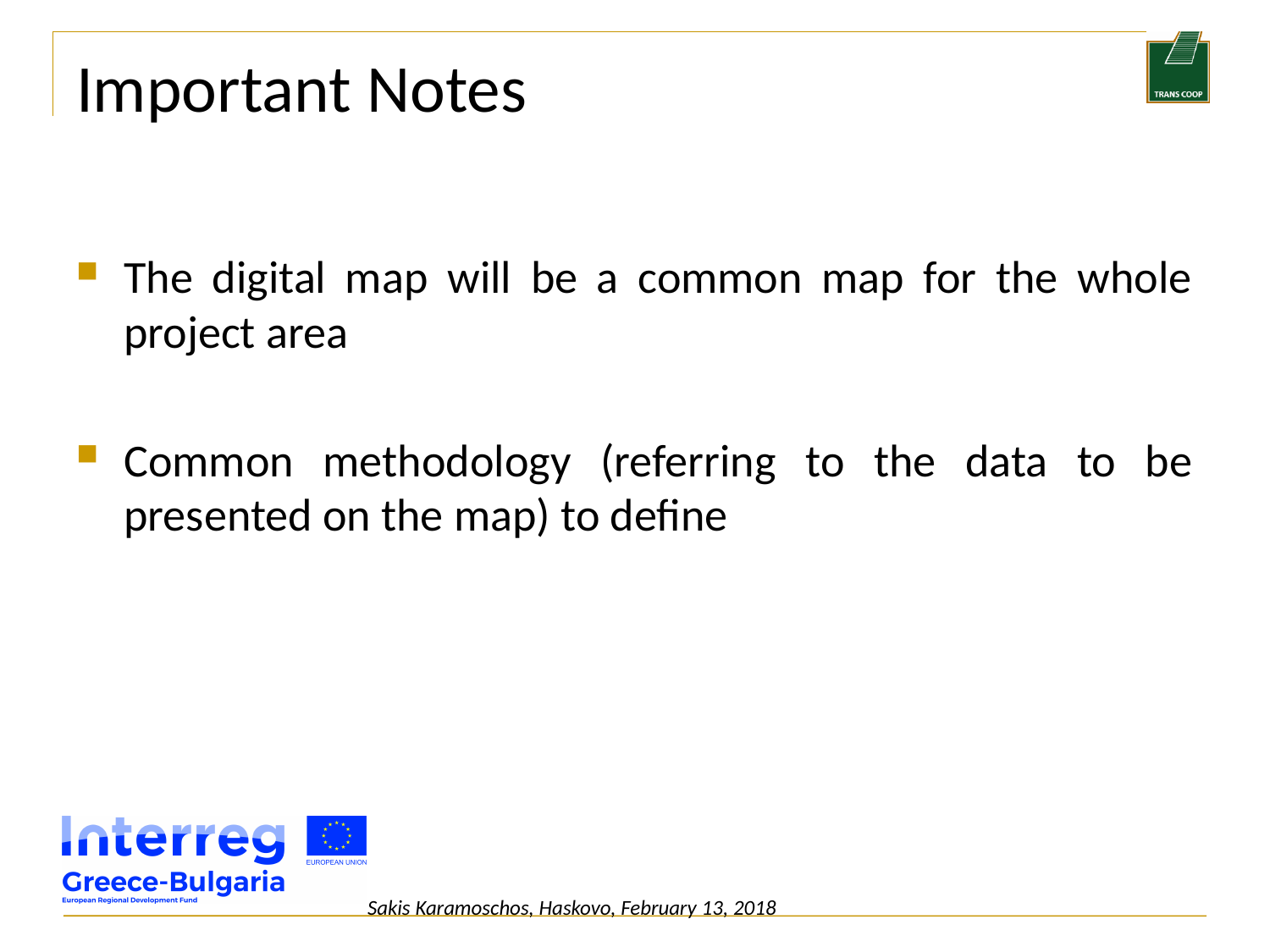

# Important Notes

The digital map will be a common map for the whole project area

Common methodology (referring to the data to be presented on the map) to define

Sakis Karamoschos, Haskovo, February 13, 2018